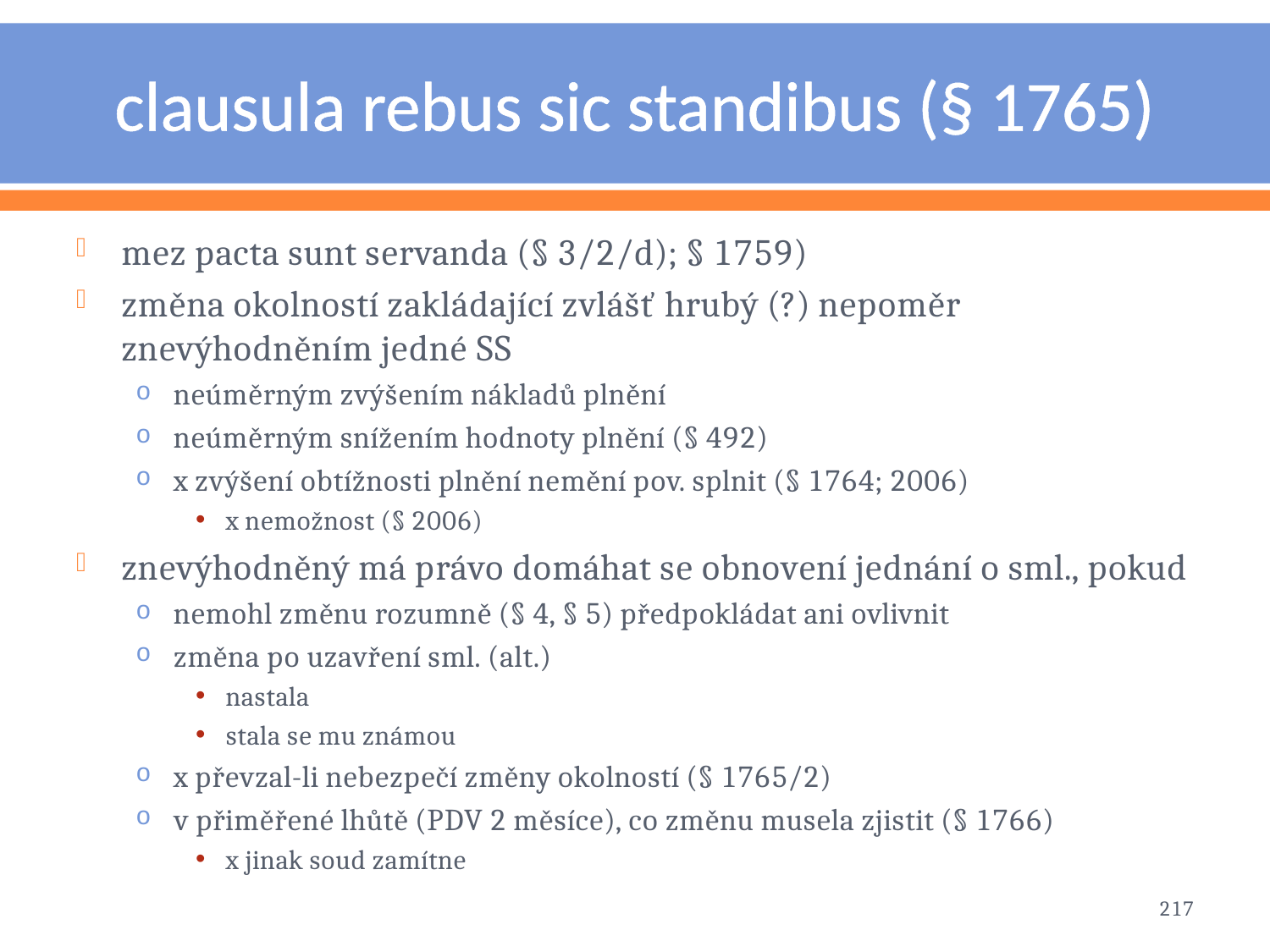

# clausula rebus sic standibus (§ 1765)
mez pacta sunt servanda (§ 3/2/d); § 1759)
změna okolností zakládající zvlášť hrubý (?) nepoměr znevýhodněním jedné SS
neúměrným zvýšením nákladů plnění
neúměrným snížením hodnoty plnění (§ 492)
x zvýšení obtížnosti plnění nemění pov. splnit (§ 1764; 2006)
x nemožnost (§ 2006)
znevýhodněný má právo domáhat se obnovení jednání o sml., pokud
nemohl změnu rozumně (§ 4, § 5) předpokládat ani ovlivnit
změna po uzavření sml. (alt.)
nastala
stala se mu známou
x převzal-li nebezpečí změny okolností (§ 1765/2)
v přiměřené lhůtě (PDV 2 měsíce), co změnu musela zjistit (§ 1766)
x jinak soud zamítne
217